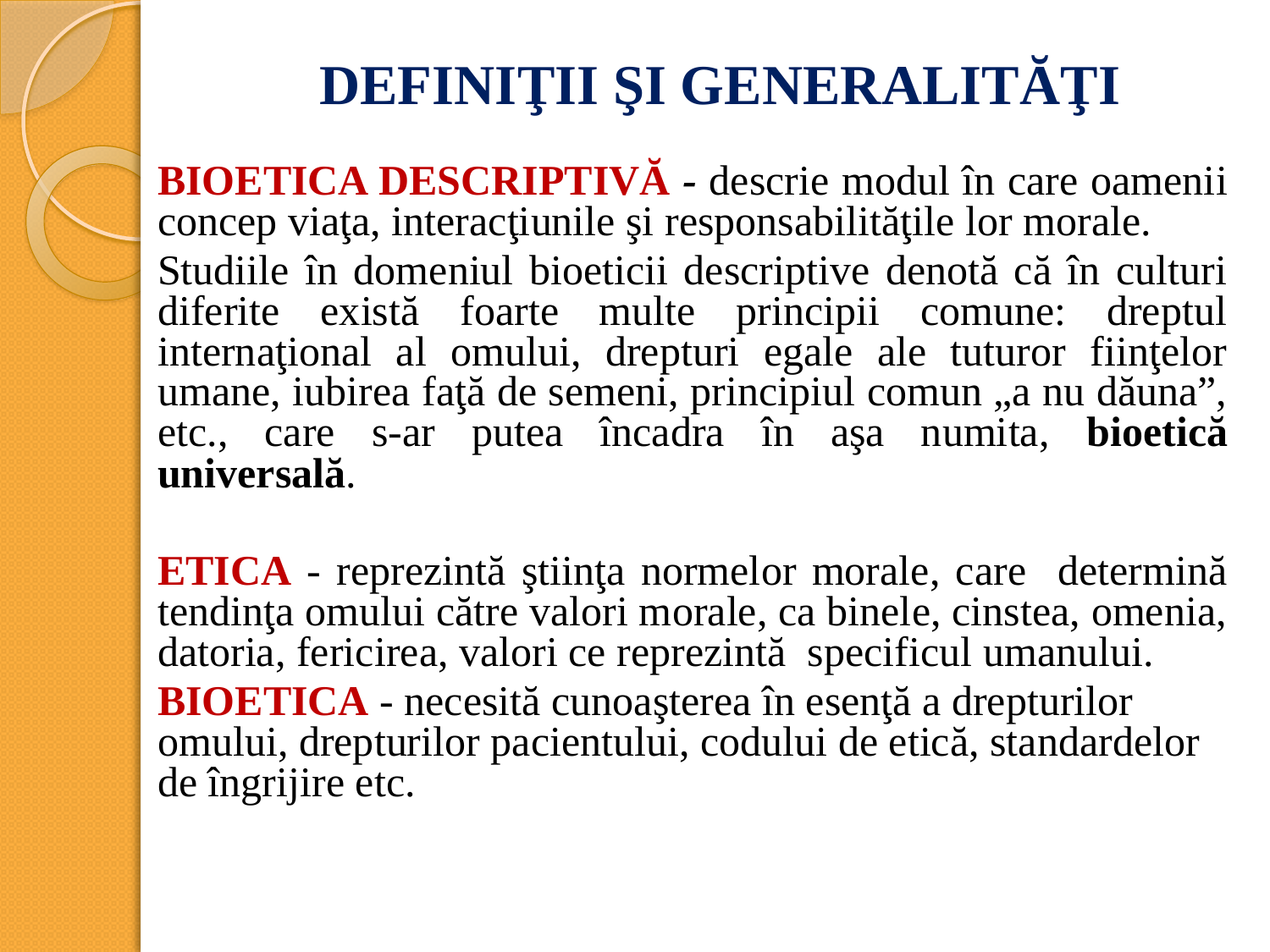

# DEFINIŢII ŞI GENERALITĂŢI
BIOETICA DESCRIPTIVĂ - descrie modul în care oamenii concep viaţa, interacţiunile şi responsabilităţile lor morale.
Studiile în domeniul bioeticii descriptive denotă că în culturi diferite există foarte multe principii comune: dreptul internaţional al omului, drepturi egale ale tuturor fiinţelor umane, iubirea faţă de semeni, principiul comun „a nu dăuna”, etc., care s-ar putea încadra în aşa numita, bioetică universală.

ETICA - reprezintă ştiinţa normelor morale, care  determină tendinţa omului către valori morale, ca binele, cinstea, omenia, datoria, fericirea, valori ce reprezintă  specificul umanului.
BIOETICA - necesită cunoaşterea în esenţă a drepturilor omului, drepturilor pacientului, codului de etică, standardelor de îngrijire etc.